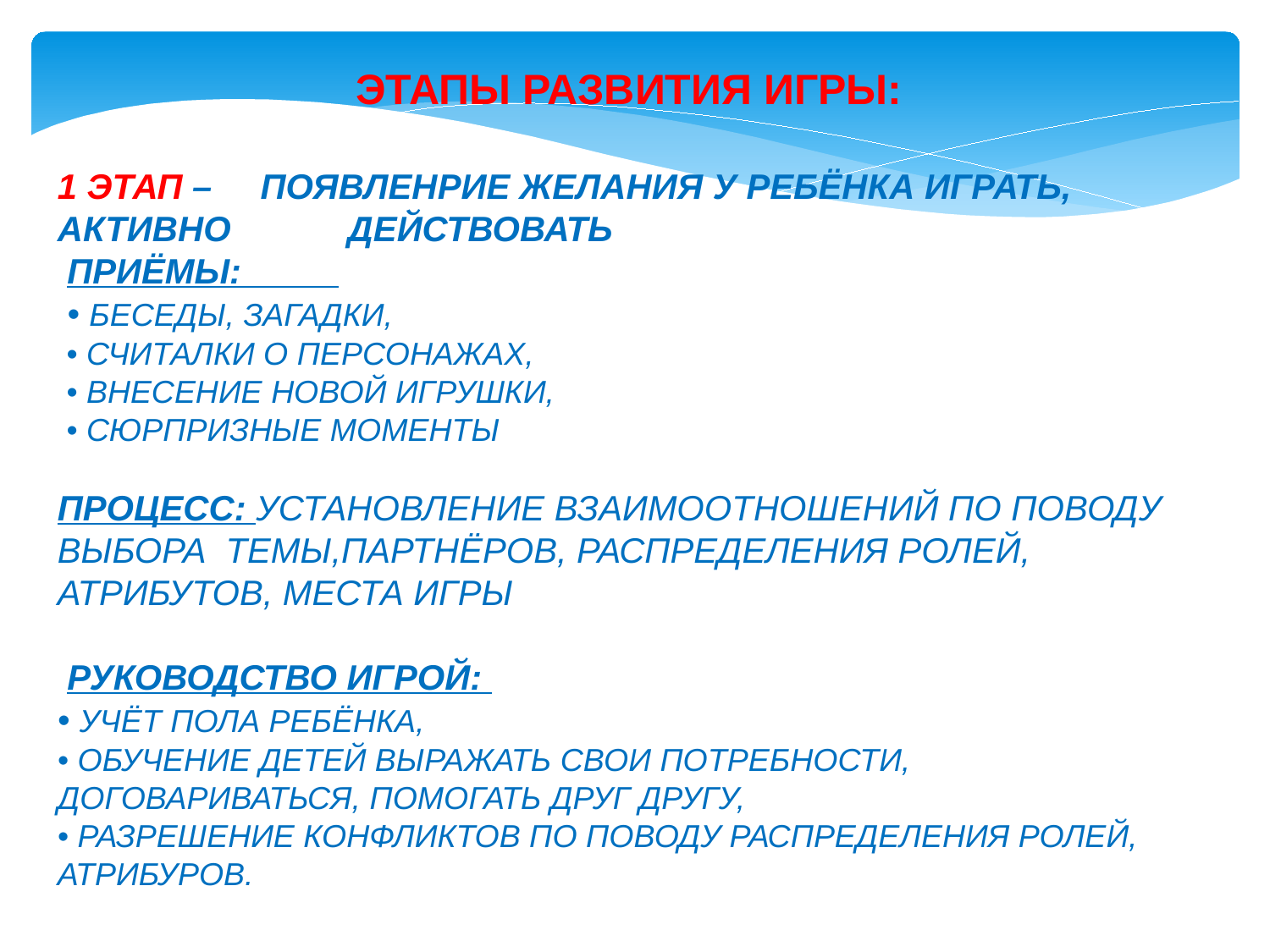

ЭТАПЫ РАЗВИТИЯ ИГРЫ:

1 ЭТАП –     ПОЯВЛЕНРИЕ ЖЕЛАНИЯ У РЕБЁНКА ИГРАТЬ, АКТИВНО            ДЕЙСТВОВАТЬ
 ПРИЁМЫ:
 • БЕСЕДЫ, ЗАГАДКИ,
 • СЧИТАЛКИ О ПЕРСОНАЖАХ,
 • ВНЕСЕНИЕ НОВОЙ ИГРУШКИ,
 • СЮРПРИЗНЫЕ МОМЕНТЫ

ПРОЦЕСС: УСТАНОВЛЕНИЕ ВЗАИМООТНОШЕНИЙ ПО ПОВОДУ ВЫБОРА  ТЕМЫ,ПАРТНЁРОВ, РАСПРЕДЕЛЕНИЯ РОЛЕЙ, АТРИБУТОВ, МЕСТА ИГРЫ

 РУКОВОДСТВО ИГРОЙ:
• УЧЁТ ПОЛА РЕБЁНКА,
• ОБУЧЕНИЕ ДЕТЕЙ ВЫРАЖАТЬ СВОИ ПОТРЕБНОСТИ, ДОГОВАРИВАТЬСЯ, ПОМОГАТЬ ДРУГ ДРУГУ,
• РАЗРЕШЕНИЕ КОНФЛИКТОВ ПО ПОВОДУ РАСПРЕДЕЛЕНИЯ РОЛЕЙ, АТРИБУРОВ.